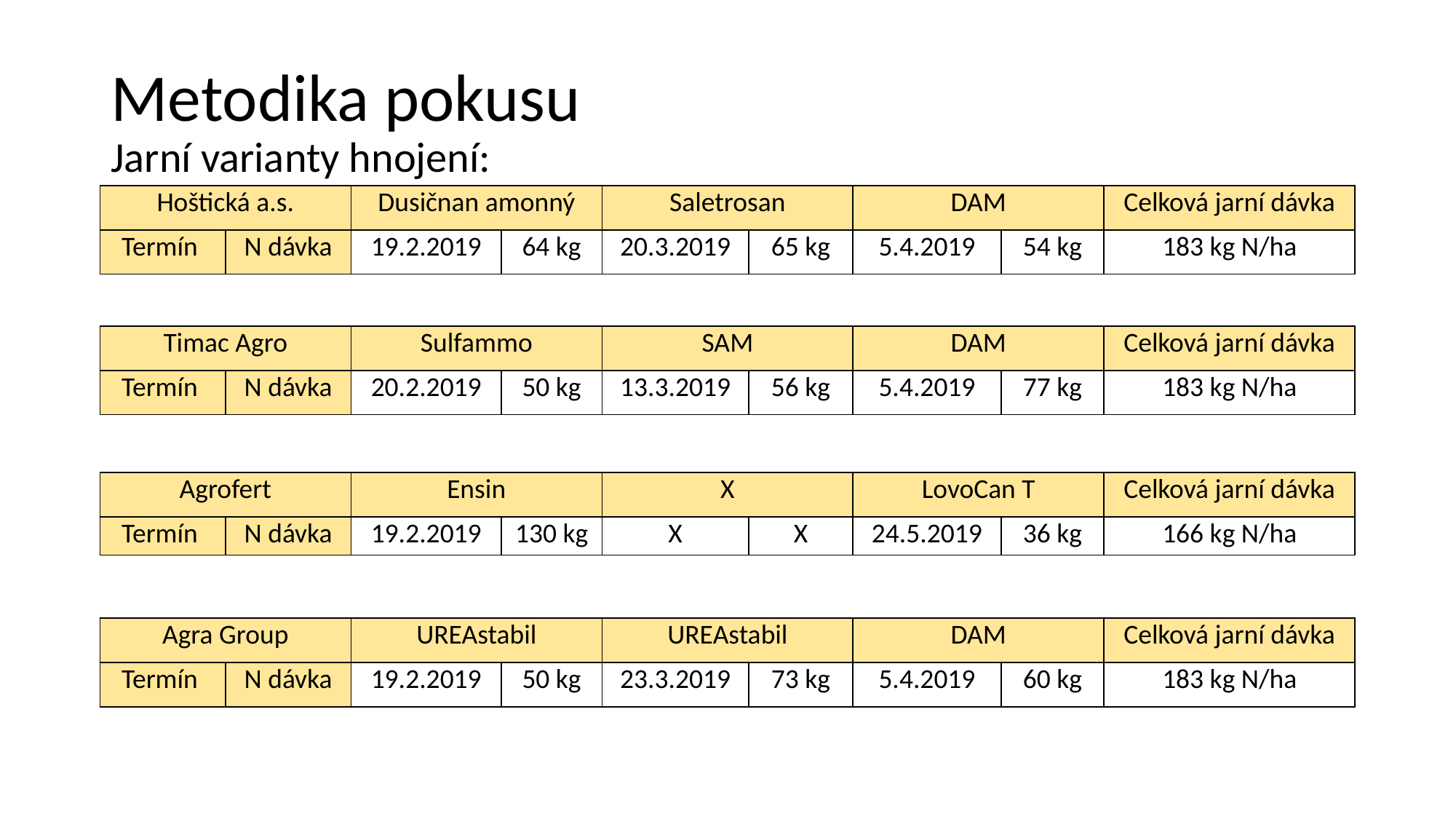

# Metodika pokusu Jarní varianty hnojení:
| Hoštická a.s. |  | Dusičnan amonný |  | Saletrosan |  | DAM |  | Celková jarní dávka |
| --- | --- | --- | --- | --- | --- | --- | --- | --- |
| Termín | N dávka | 19.2.2019 | 64 kg | 20.3.2019 | 65 kg | 5.4.2019 | 54 kg | 183 kg N/ha |
| Timac Agro |  | Sulfammo |  | SAM |  | DAM |  | Celková jarní dávka |
| --- | --- | --- | --- | --- | --- | --- | --- | --- |
| Termín | N dávka | 20.2.2019 | 50 kg | 13.3.2019 | 56 kg | 5.4.2019 | 77 kg | 183 kg N/ha |
| Agrofert |  | Ensin |  | X |  | LovoCan T |  | Celková jarní dávka |
| --- | --- | --- | --- | --- | --- | --- | --- | --- |
| Termín | N dávka | 19.2.2019 | 130 kg | X | X | 24.5.2019 | 36 kg | 166 kg N/ha |
| Agra Group |  | UREAstabil |  | UREAstabil |  | DAM |  | Celková jarní dávka |
| --- | --- | --- | --- | --- | --- | --- | --- | --- |
| Termín | N dávka | 19.2.2019 | 50 kg | 23.3.2019 | 73 kg | 5.4.2019 | 60 kg | 183 kg N/ha |